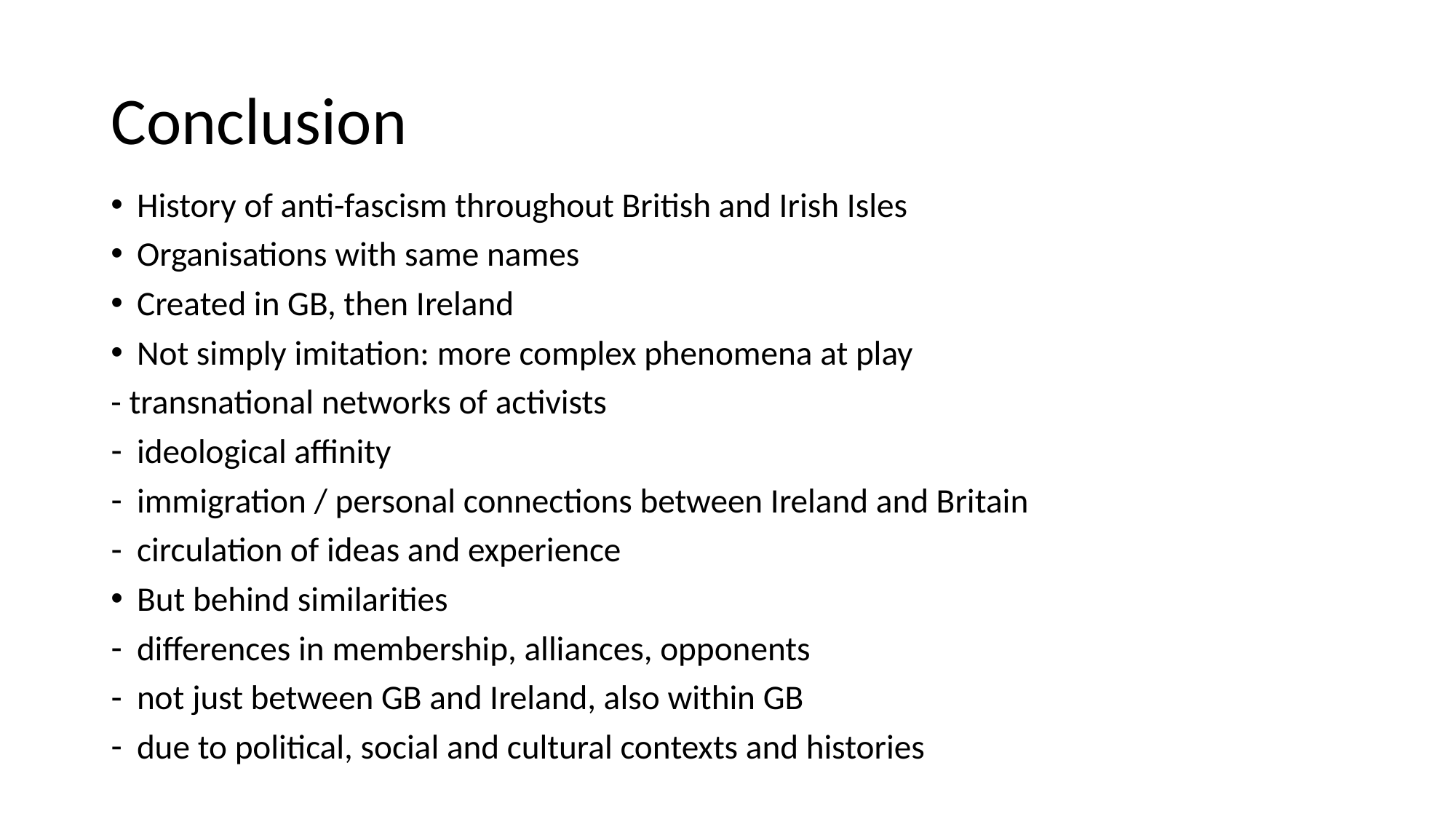

# Conclusion
History of anti-fascism throughout British and Irish Isles
Organisations with same names
Created in GB, then Ireland
Not simply imitation: more complex phenomena at play
- transnational networks of activists
ideological affinity
immigration / personal connections between Ireland and Britain
circulation of ideas and experience
But behind similarities
differences in membership, alliances, opponents
not just between GB and Ireland, also within GB
due to political, social and cultural contexts and histories